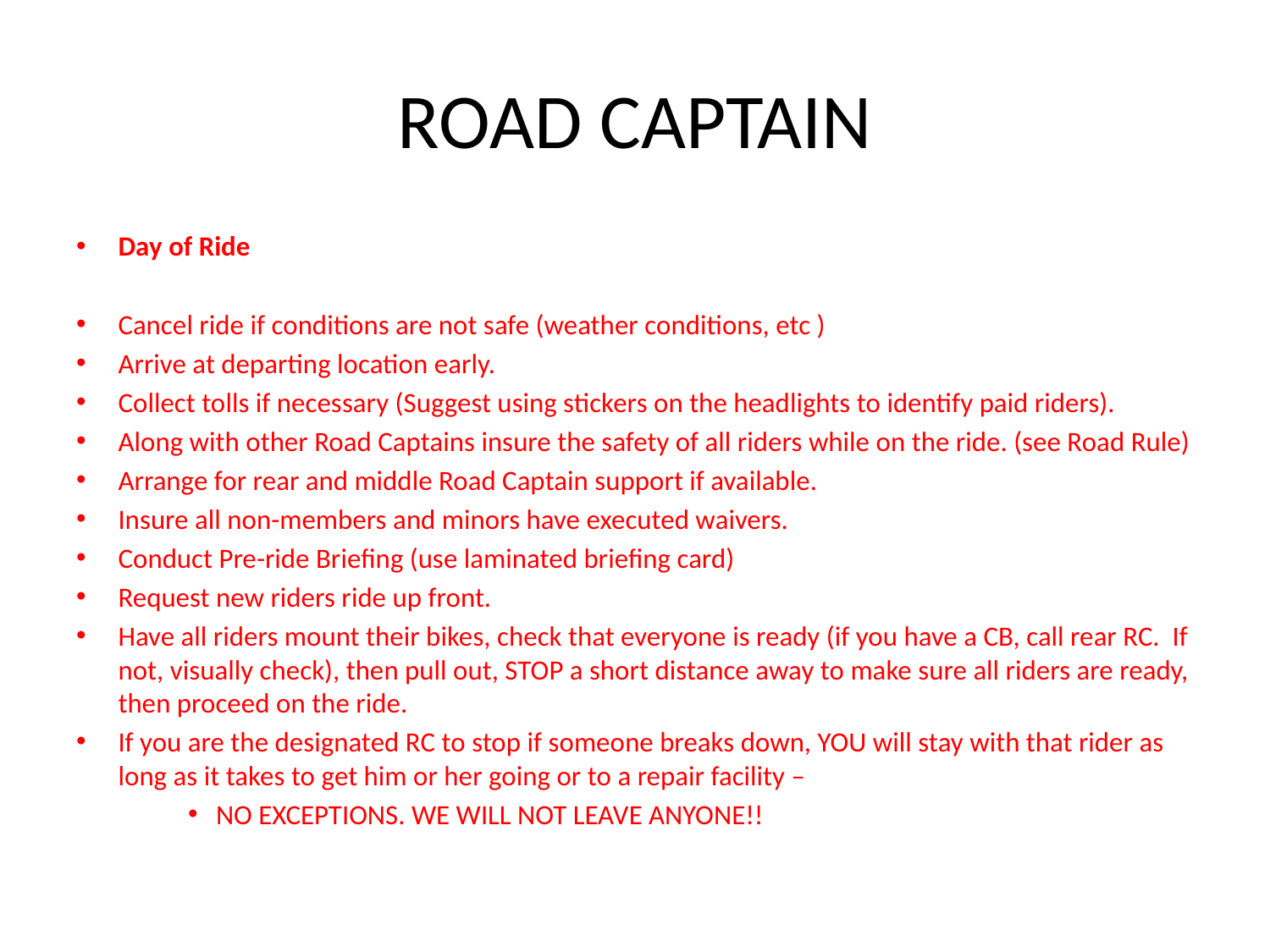

# ROAD CAPTAIN
Day of Ride

Cancel ride if conditions are not safe (weather conditions, etc )
Arrive at departing location early.
Collect tolls if necessary (Suggest using stickers on the headlights to identify paid riders).
Along with other Road Captains insure the safety of all riders while on the ride. (see Road Rule)
Arrange for rear and middle Road Captain support if available.
Insure all non-members and minors have executed waivers.
Conduct Pre-ride Briefing (use laminated briefing card)
Request new riders ride up front.
Have all riders mount their bikes, check that everyone is ready (if you have a CB, call rear RC.  If not, visually check), then pull out, STOP a short distance away to make sure all riders are ready, then proceed on the ride.
If you are the designated RC to stop if someone breaks down, YOU will stay with that rider as long as it takes to get him or her going or to a repair facility –
NO EXCEPTIONS. WE WILL NOT LEAVE ANYONE!!